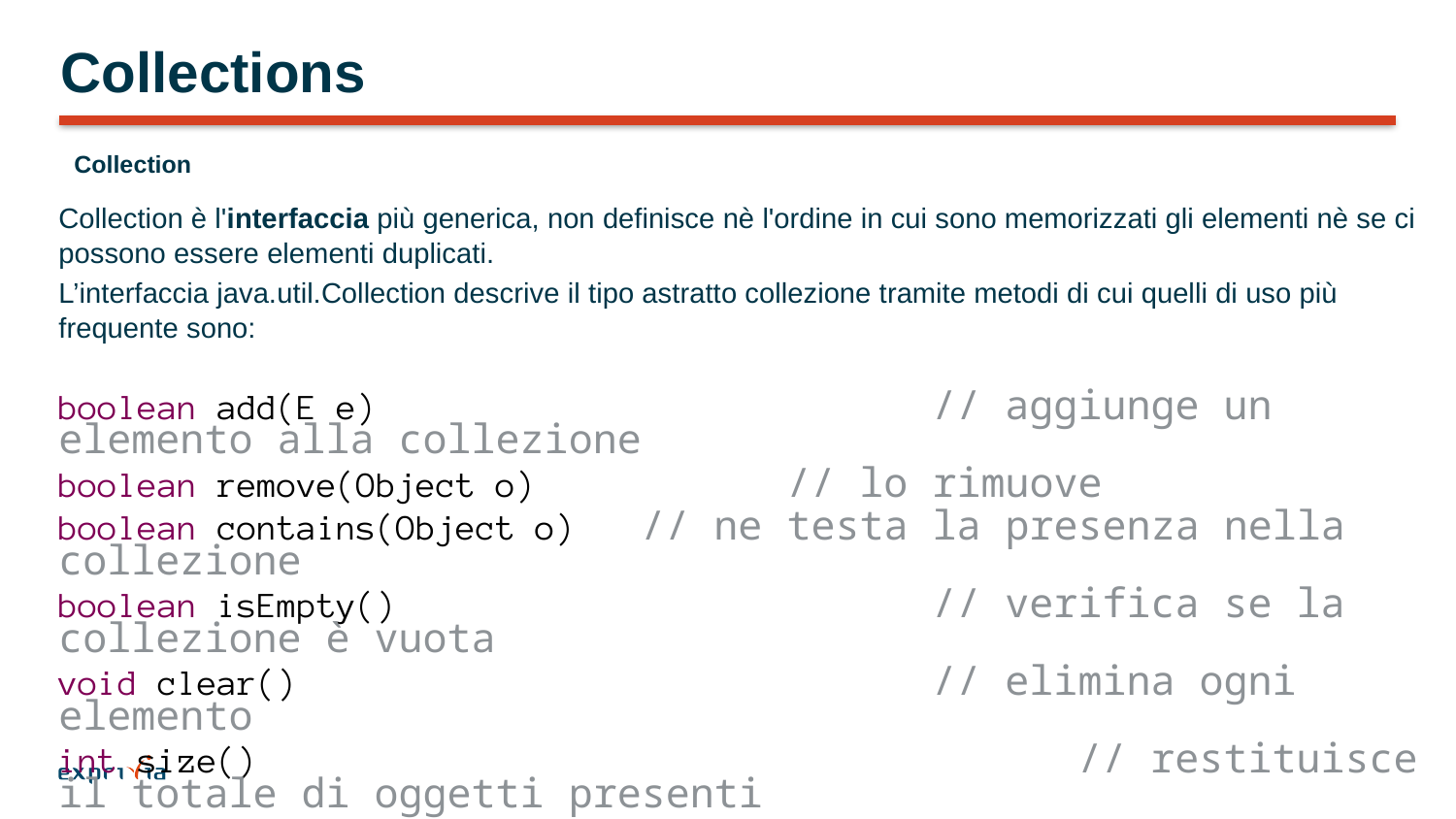

# Collections
Collection
Collection è l'interfaccia più generica, non definisce nè l'ordine in cui sono memorizzati gli elementi nè se ci possono essere elementi duplicati.
L’interfaccia java.util.Collection descrive il tipo astratto collezione tramite metodi di cui quelli di uso più frequente sono:

boolean add(E e) 				// aggiunge un elemento alla collezione
boolean remove(Object o)		// lo rimuove
boolean contains(Object o)	// ne testa la presenza nella collezione
boolean isEmpty()				// verifica se la collezione è vuota
void clear()					// elimina ogni elemento
int size()						// restituisce il totale di oggetti presenti
Iterator<E> iterator()		// per iterare gli elementi della collezione